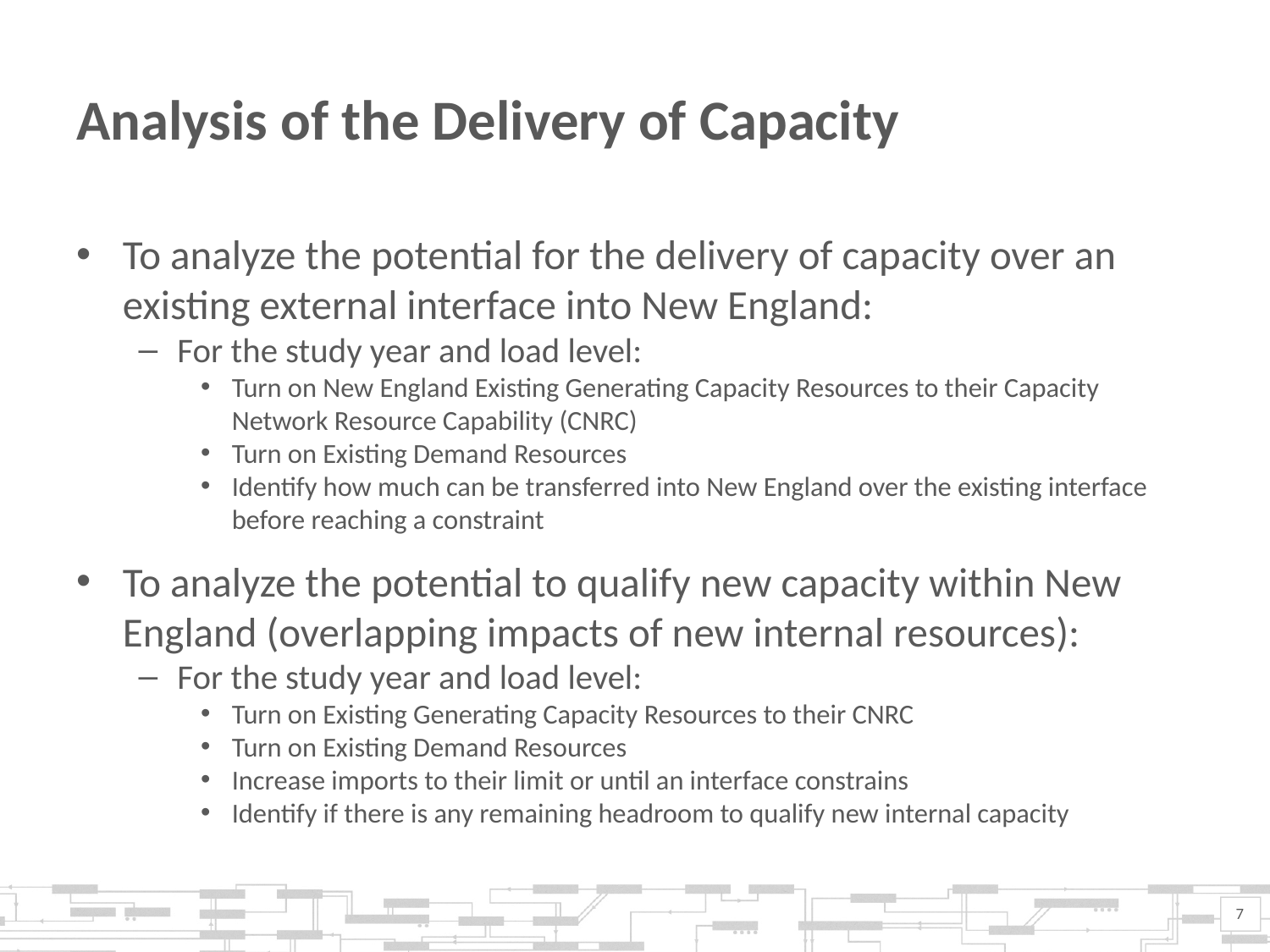

# Analysis of the Delivery of Capacity
To analyze the potential for the delivery of capacity over an existing external interface into New England:
For the study year and load level:
Turn on New England Existing Generating Capacity Resources to their Capacity Network Resource Capability (CNRC)
Turn on Existing Demand Resources
Identify how much can be transferred into New England over the existing interface before reaching a constraint
To analyze the potential to qualify new capacity within New England (overlapping impacts of new internal resources):
For the study year and load level:
Turn on Existing Generating Capacity Resources to their CNRC
Turn on Existing Demand Resources
Increase imports to their limit or until an interface constrains
Identify if there is any remaining headroom to qualify new internal capacity

7